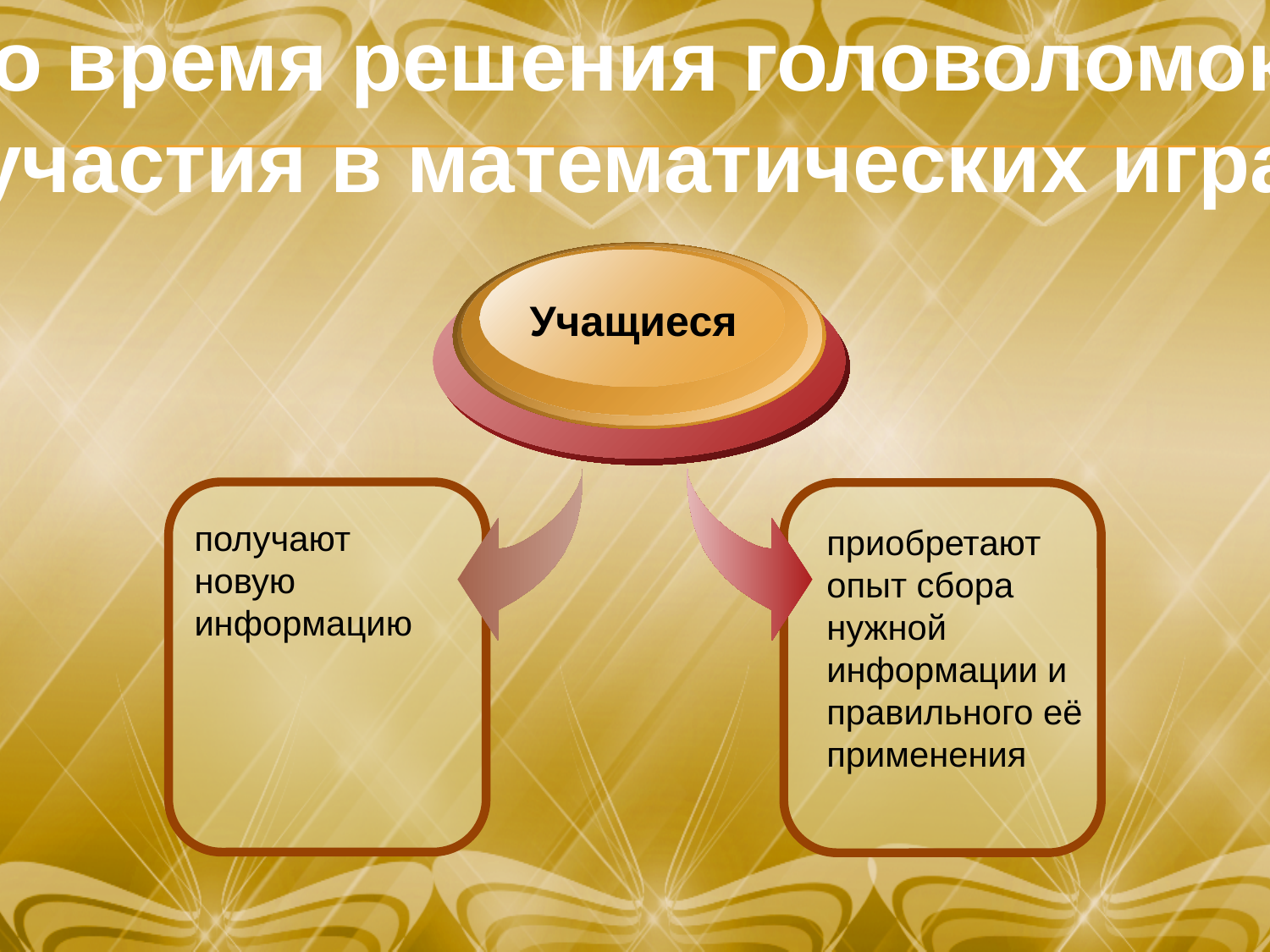

Во время решения головоломок и
участия в математических играх

Учащиеся

получают новую информацию
приобретают опыт сбора нужной информации и правильного её применения